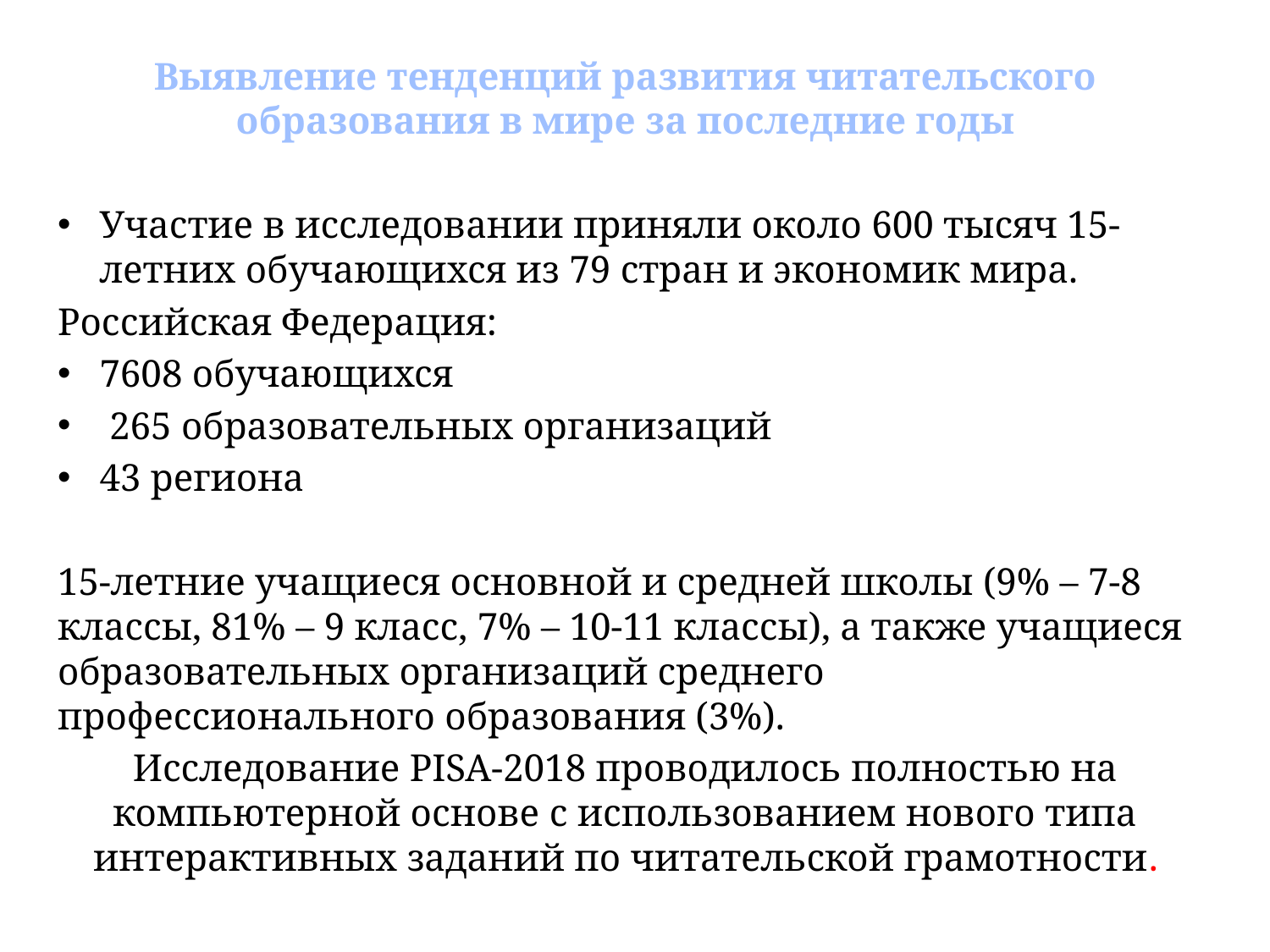

Выявление тенденций развития читательского образования в мире за последние годы

Участие в исследовании приняли около 600 тысяч 15-летних обучающихся из 79 стран и экономик мира.
Российская Федерация:
7608 обучающихся
 265 образовательных организаций
43 региона

15-летние учащиеся основной и средней школы (9% – 7-8 классы, 81% – 9 класс, 7% – 10-11 классы), а также учащиеся образовательных организаций среднего профессионального образования (3%).
Исследование PISA-2018 проводилось полностью на компьютерной основе с использованием нового типа интерактивных заданий по читательской грамотности.